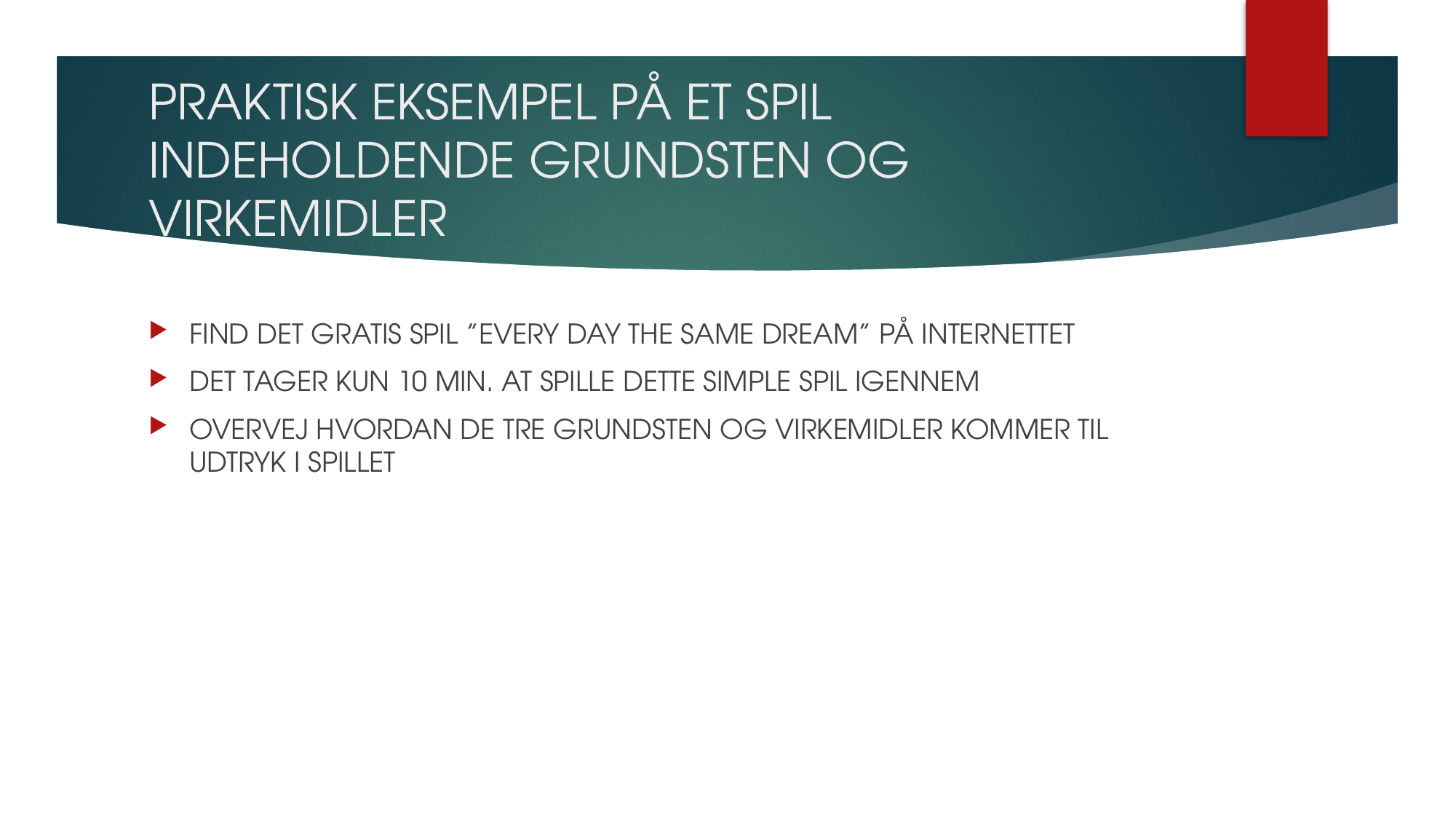

# PRAKTISK EKSEMPEL PÅ ET SPIL INDEHOLDENDE GRUNDSTEN OG VIRKEMIDLER
FIND DET GRATIS SPIL ”EVERY DAY THE SAME DREAM” PÅ INTERNETTET
DET TAGER KUN 10 MIN. AT SPILLE DETTE SIMPLE SPIL IGENNEM
OVERVEJ HVORDAN DE TRE GRUNDSTEN OG VIRKEMIDLER KOMMER TIL UDTRYK I SPILLET